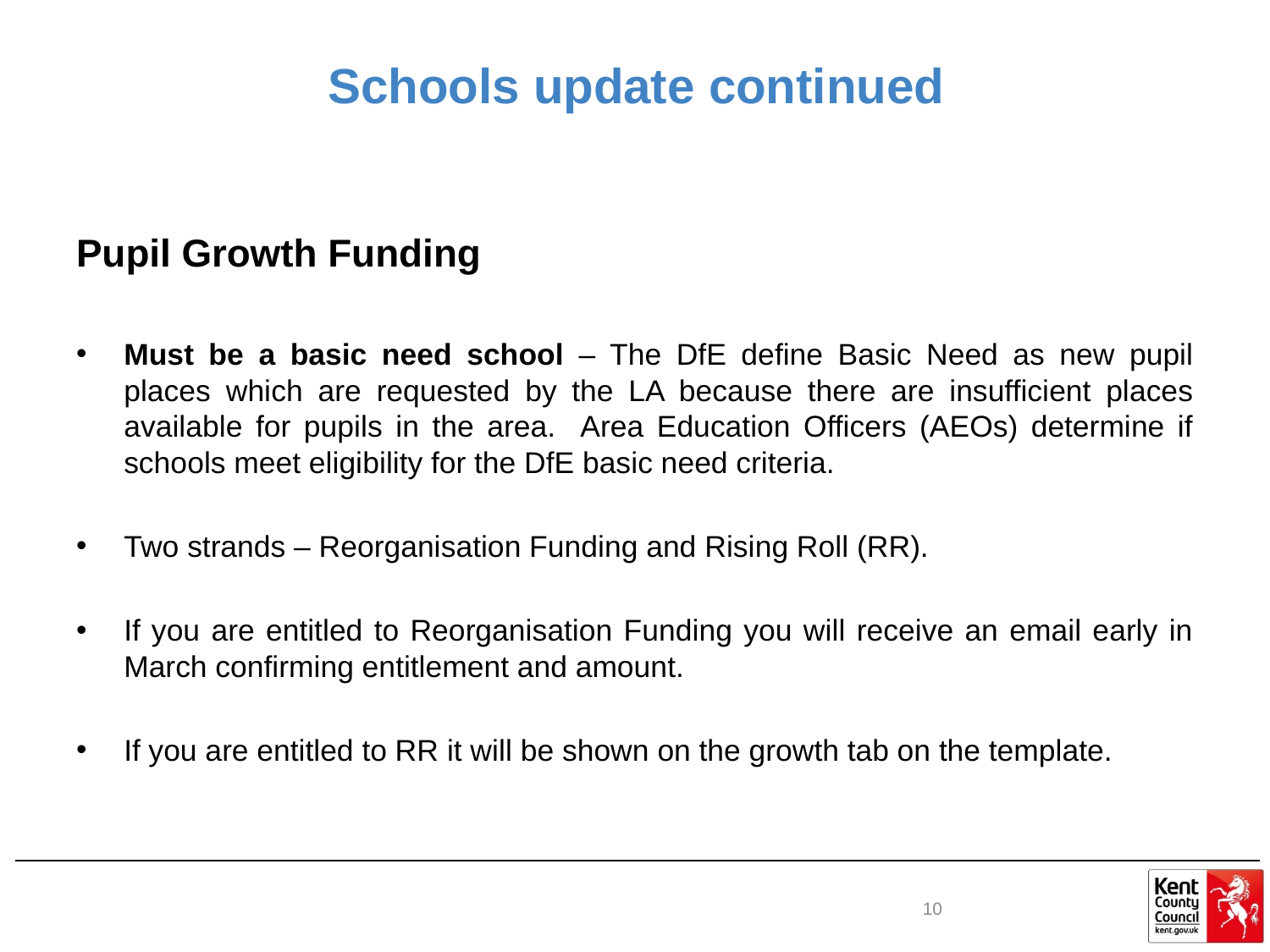

# Schools update continued
Pupil Growth Funding

Must be a basic need school – The DfE define Basic Need as new pupil places which are requested by the LA because there are insufficient places available for pupils in the area.  Area Education Officers (AEOs) determine if schools meet eligibility for the DfE basic need criteria.

Two strands – Reorganisation Funding and Rising Roll (RR).

If you are entitled to Reorganisation Funding you will receive an email early in March confirming entitlement and amount.

If you are entitled to RR it will be shown on the growth tab on the template.

10